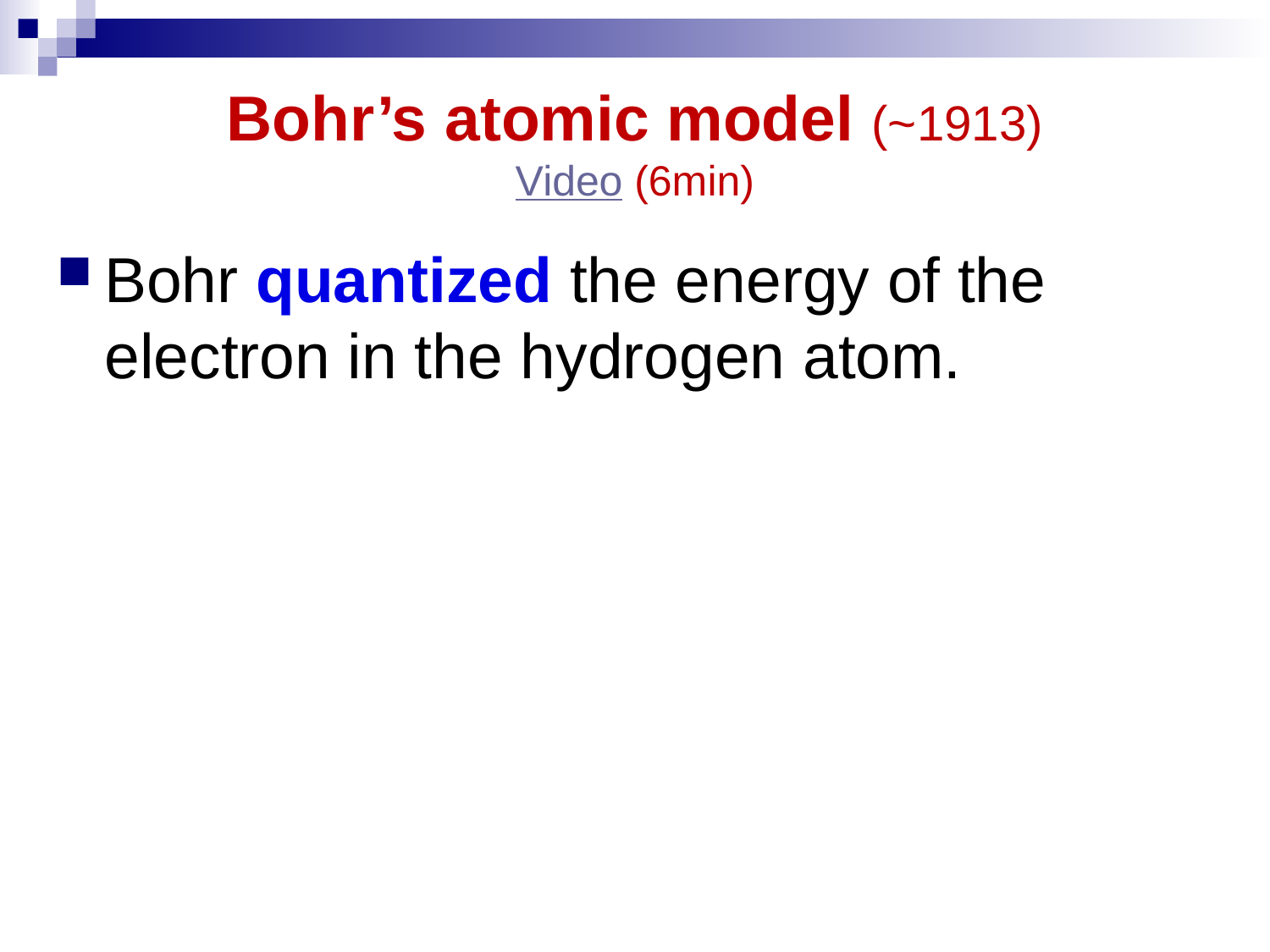

# Bohr’s atomic model (~1913) Video (6min)
Bohr quantized the energy of the  electron in the hydrogen atom.